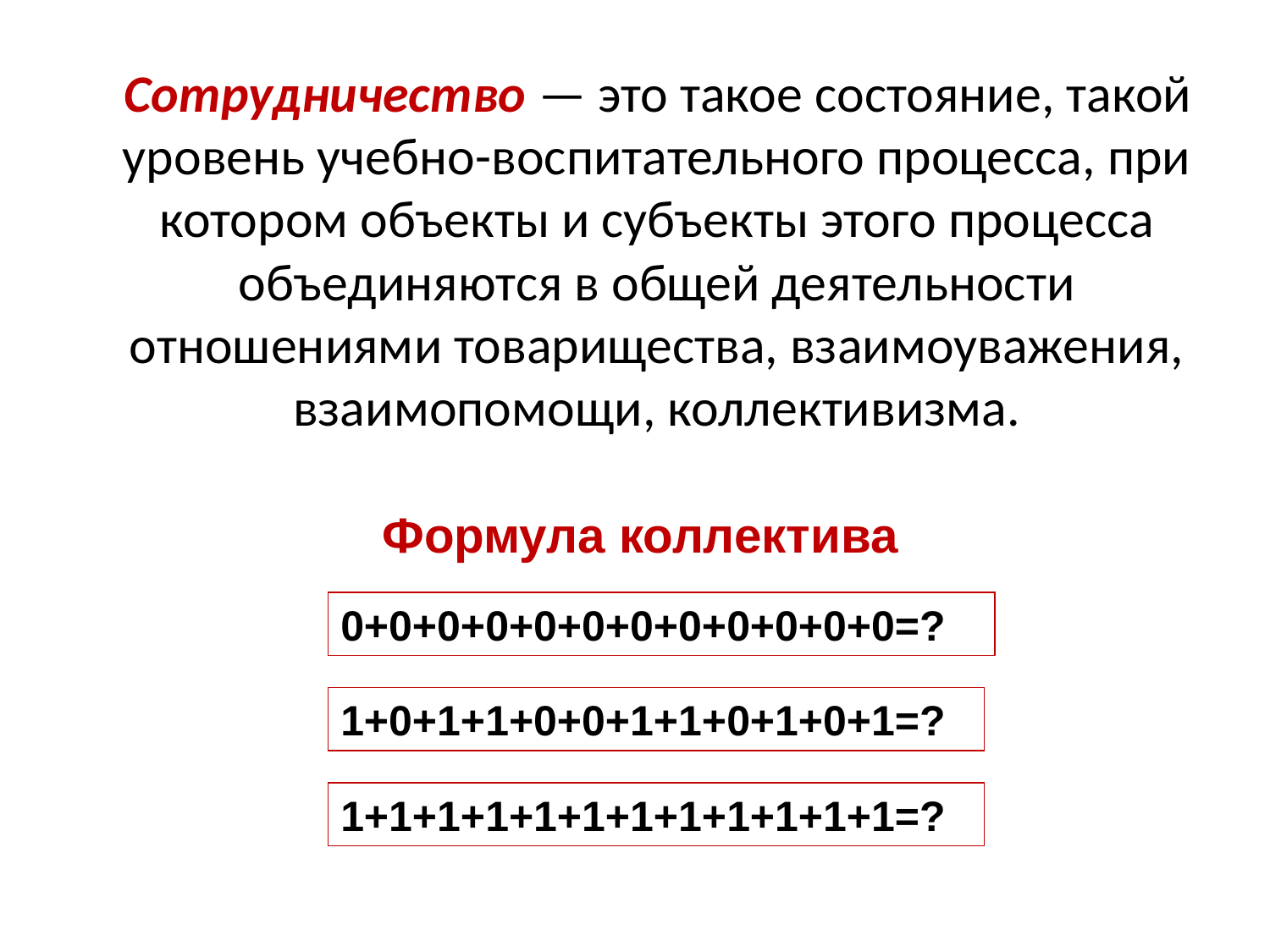

Сотрудничество — это такое состояние, такой уровень учебно-воспитательного процесса, при котором объекты и субъекты этого процесса объединяются в общей деятельности отношениями товарищества, взаимоуважения, взаимопомощи, коллективизма.

Формула коллектива
0+0+0+0+0+0+0+0+0+0+0+0=?
1+0+1+1+0+0+1+1+0+1+0+1=?
1+1+1+1+1+1+1+1+1+1+1+1=?